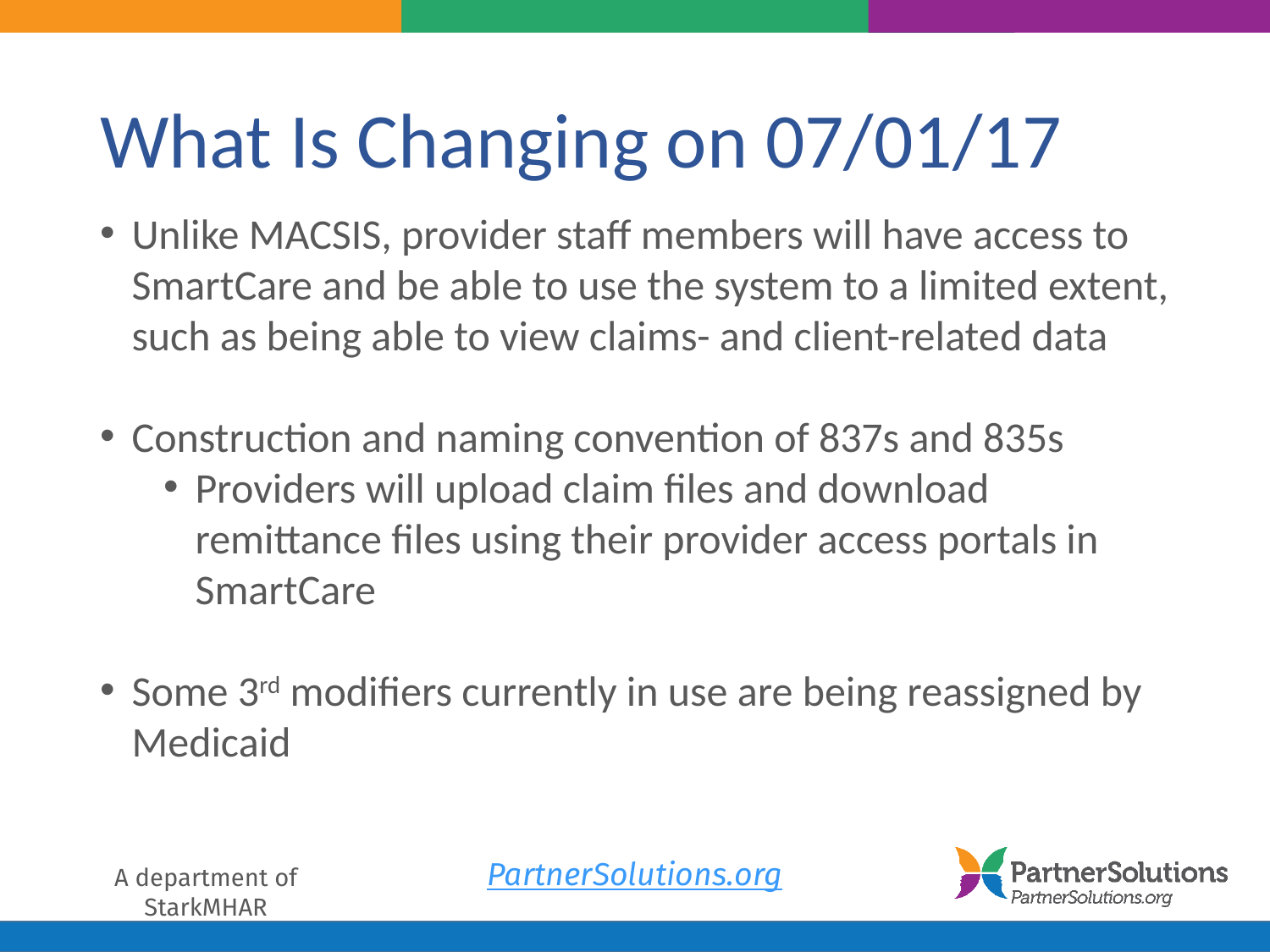

# What Is Changing on 07/01/17
Unlike MACSIS, provider staff members will have access to SmartCare and be able to use the system to a limited extent, such as being able to view claims- and client-related data

Construction and naming convention of 837s and 835s
Providers will upload claim files and download remittance files using their provider access portals in SmartCare

Some 3rd modifiers currently in use are being reassigned by Medicaid